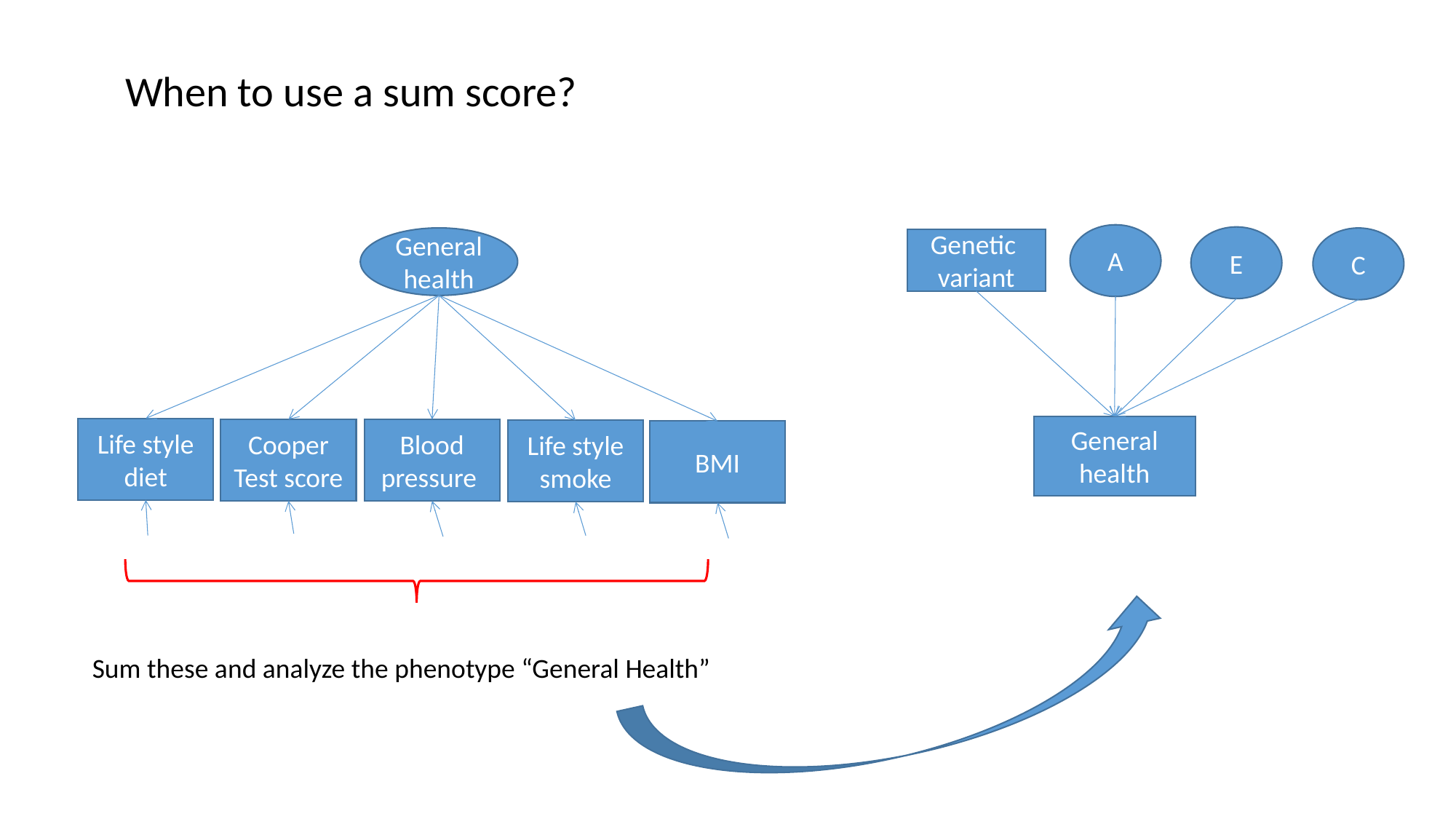

When to use a sum score?
A
E
General
health
Life style
diet
Blood pressure
Cooper
Test score
Life style smoke
BMI
C
Genetic  variant

General health

Sum these and analyze the phenotype “General Health”